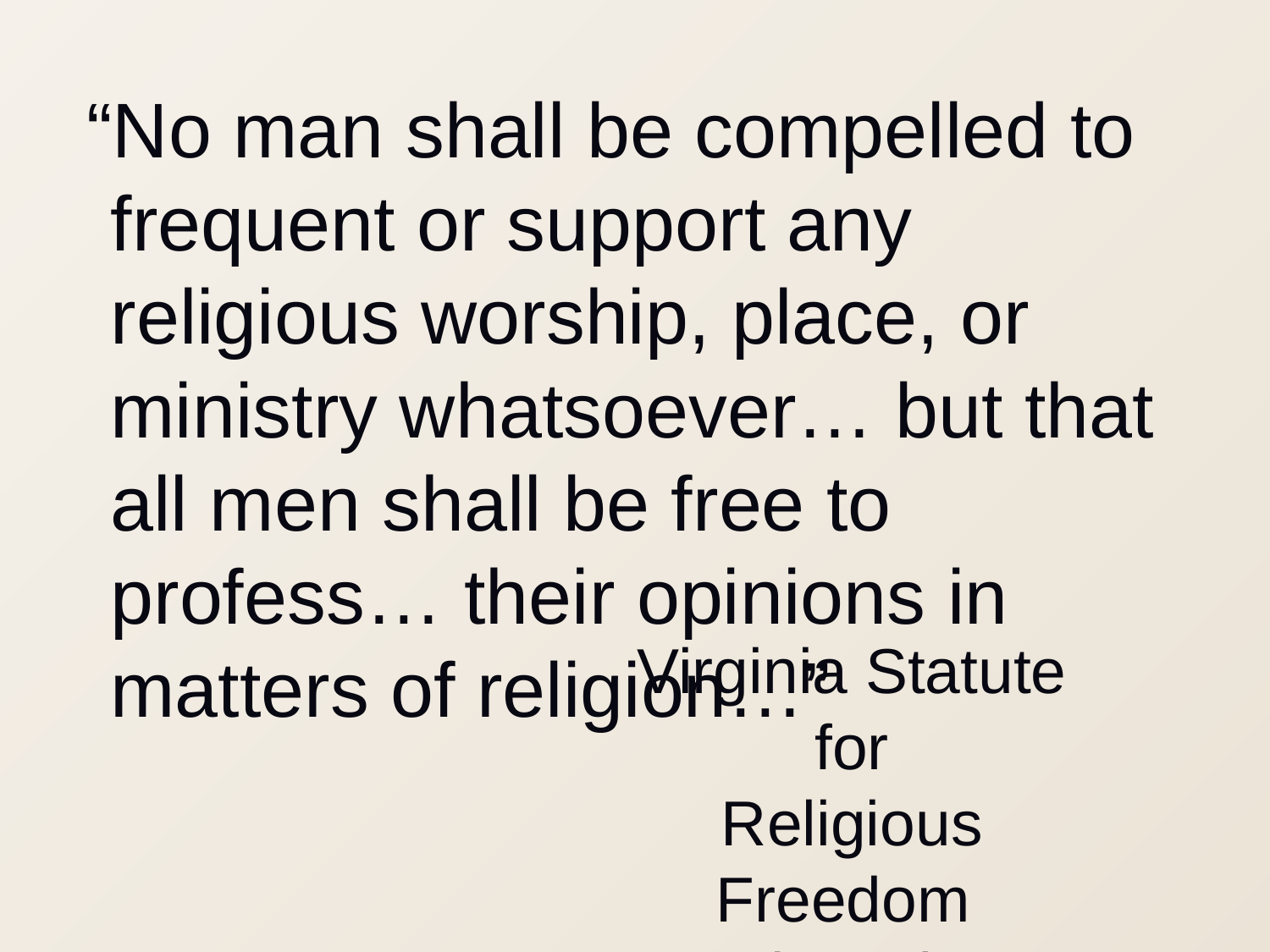

“No man shall be compelled to frequent or support any religious worship, place, or ministry whatsoever… but that all men shall be free to profess… their opinions in matters of religion…”
Virginia Statute for
Religious Freedom
(1786)